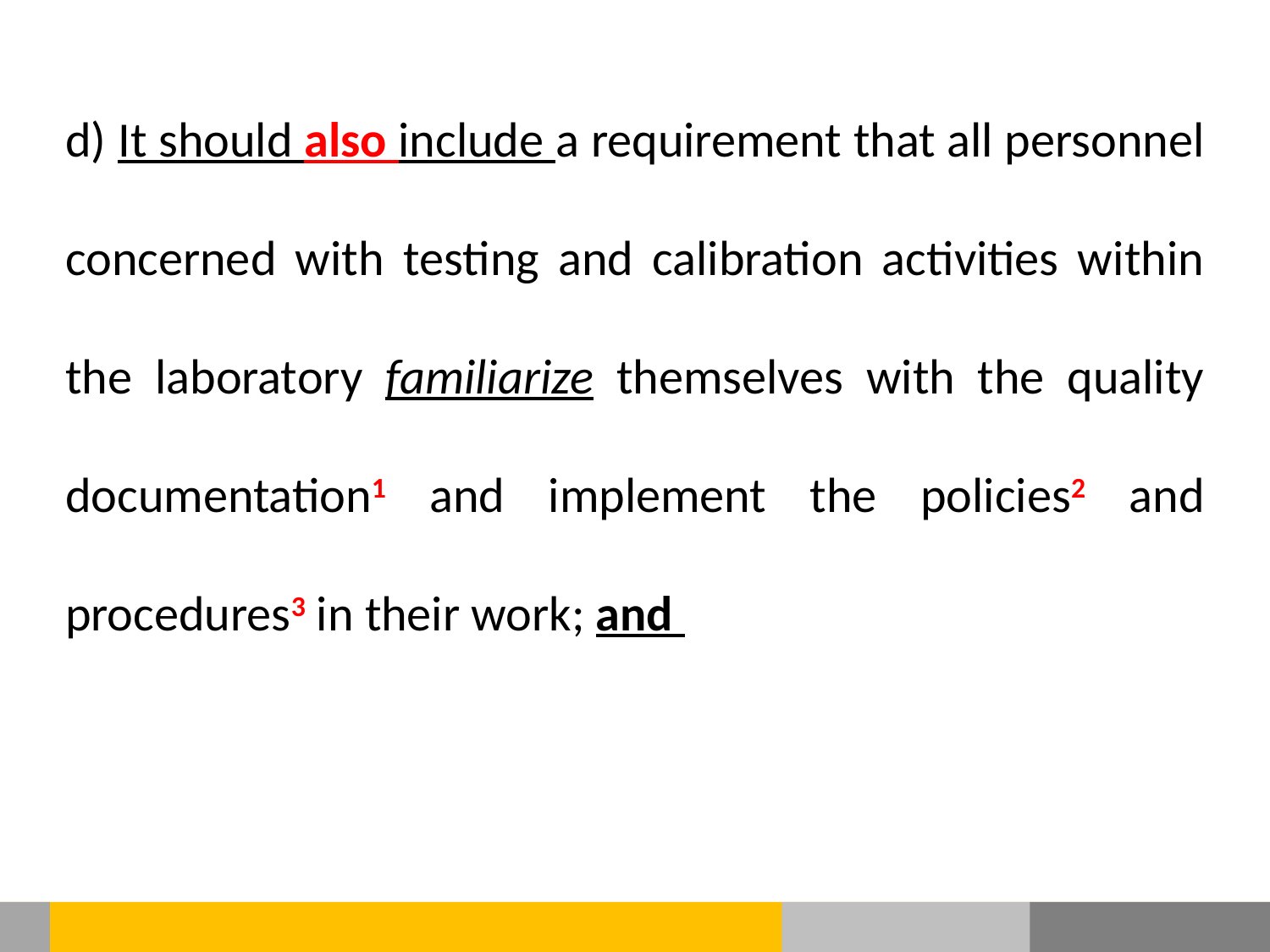

d) It should also include a requirement that all personnel concerned with testing and calibration activities within the laboratory familiarize themselves with the quality documentation1 and implement the policies2 and procedures3 in their work; and